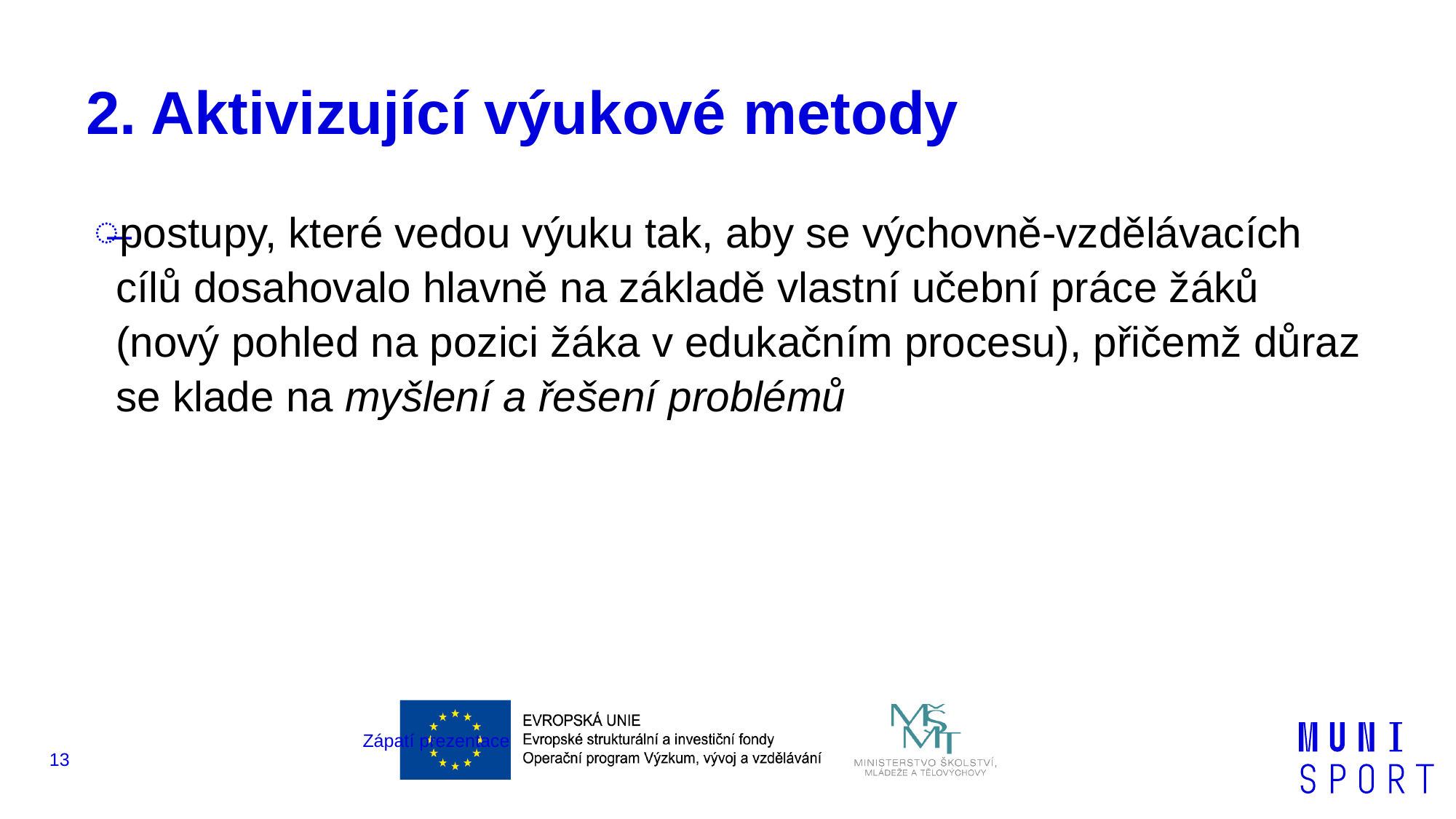

# 2. Aktivizující výukové metody

postupy, které vedou výuku tak, aby se výchovně-vzdělávacích cílů dosahovalo hlavně na základě vlastní učební práce žáků (nový pohled na pozici žáka v edukačním procesu), přičemž důraz se klade na myšlení a řešení problémů

Zápatí prezentace
13